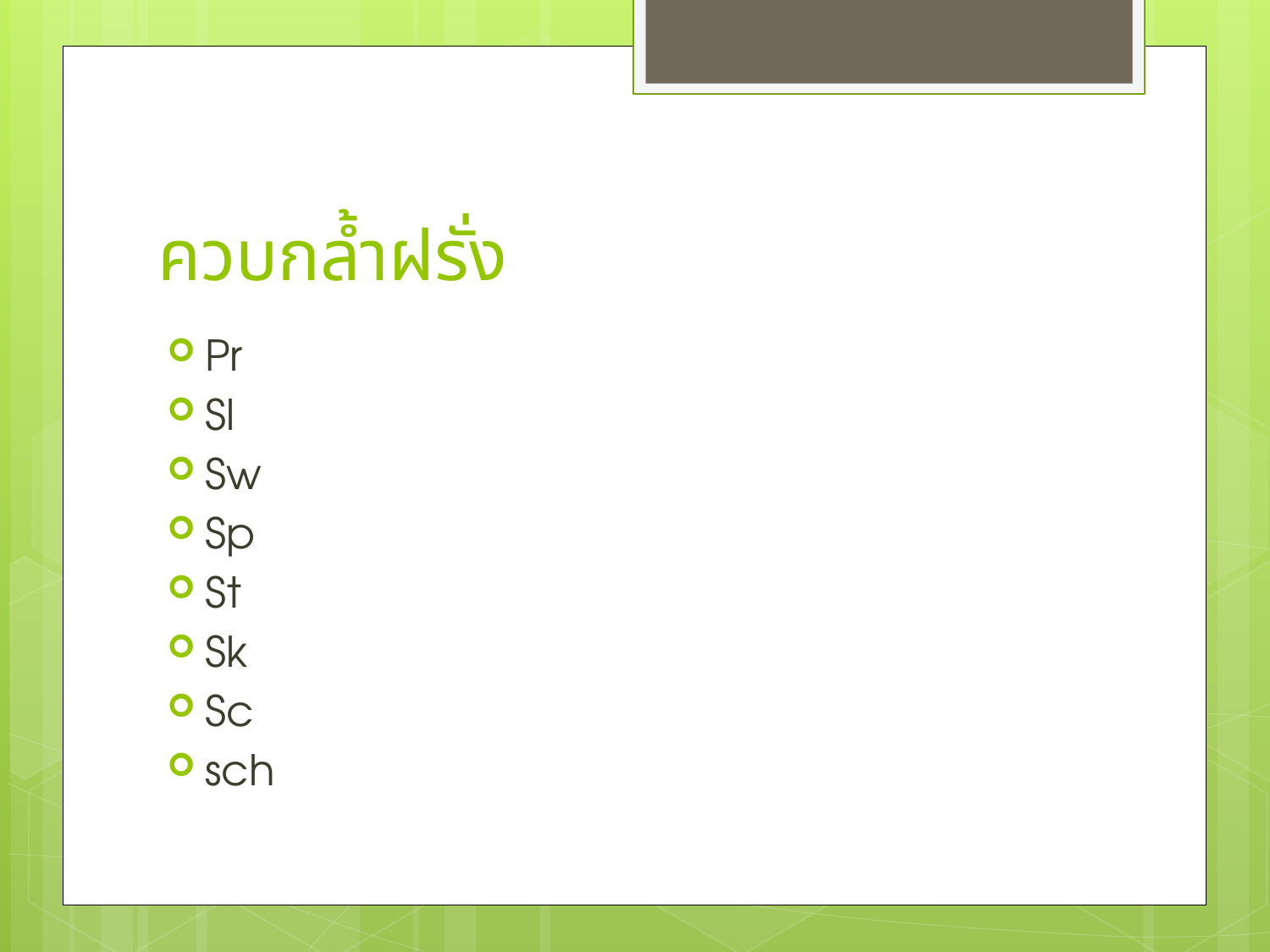

# ควบกล้ำฝรั่ง
Pr
Sl
Sw
Sp
St
Sk
Sc
sch